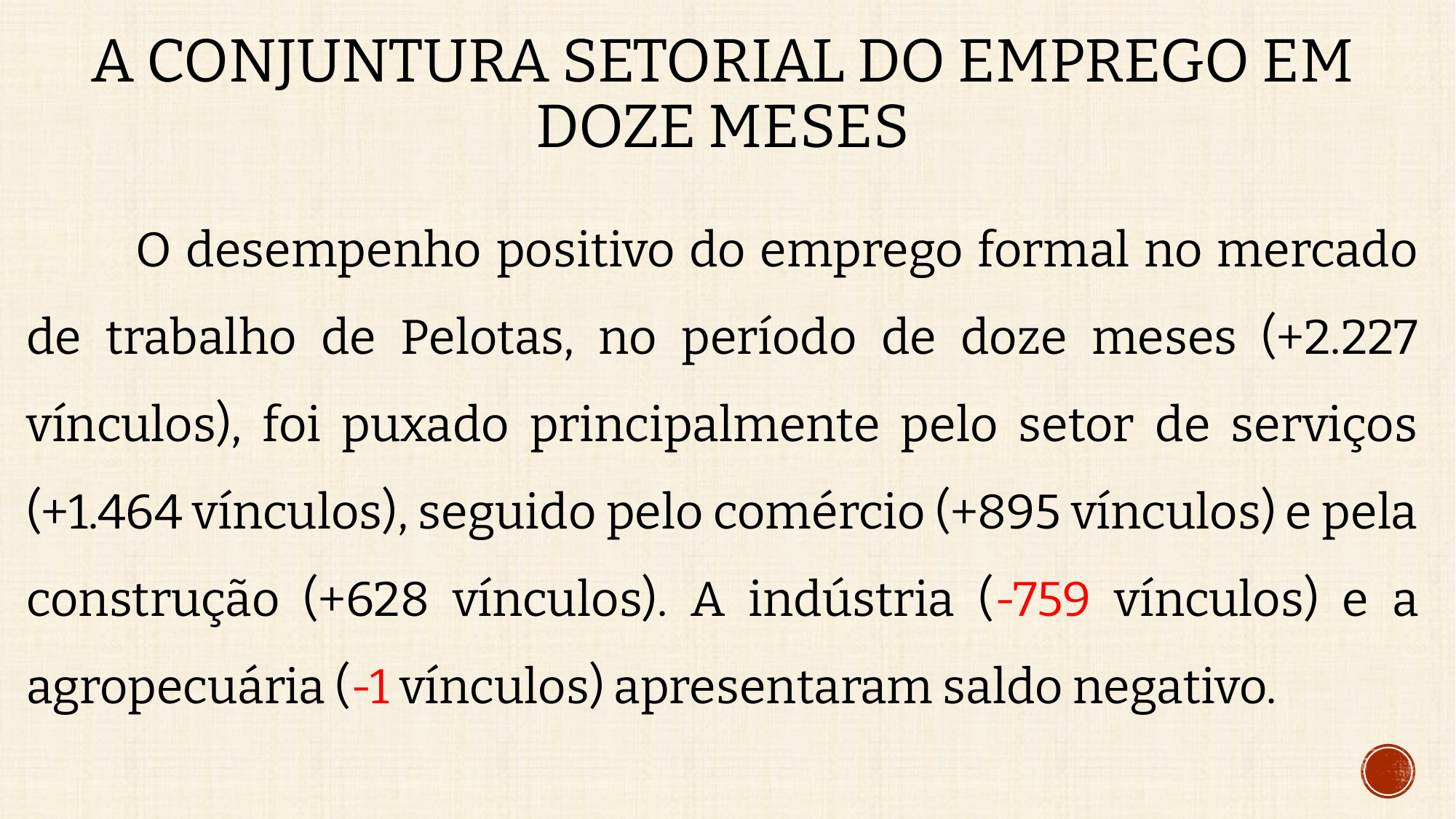

# A conjuntura setorial do emprego EM DOZE MESES
	O desempenho positivo do emprego formal no mercado de trabalho de Pelotas, no período de doze meses (+2.227 vínculos), foi puxado principalmente pelo setor de serviços (+1.464 vínculos), seguido pelo comércio (+895 vínculos) e pela construção (+628 vínculos). A indústria (-759 vínculos) e a agropecuária (-1 vínculos) apresentaram saldo negativo.